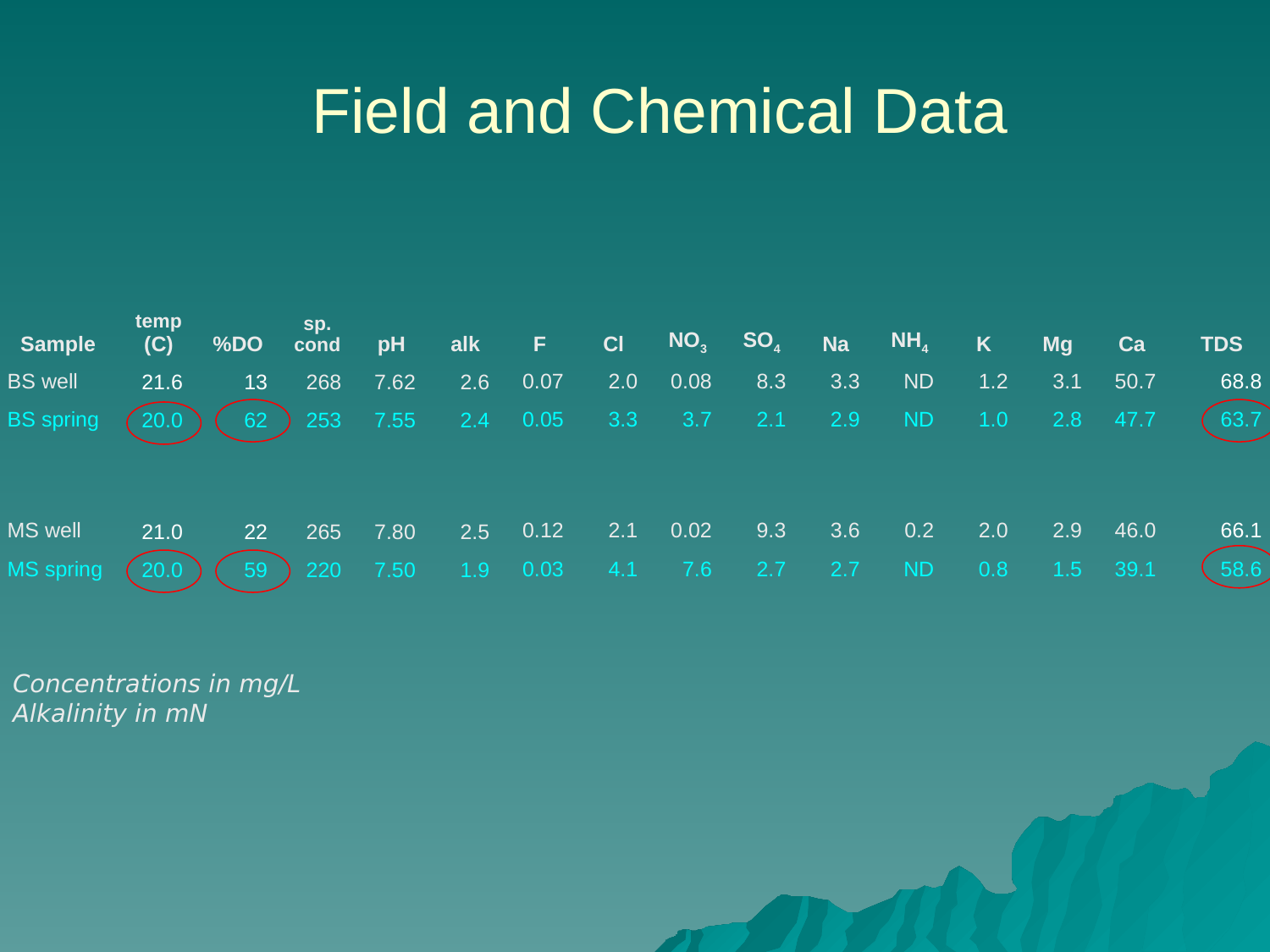

Field and Chemical Data
| Sample | temp (C) | %DO | sp. cond | pH | alk | F | Cl | NO3 | SO4 | Na | NH4 | K | Mg | Ca | TDS |
| --- | --- | --- | --- | --- | --- | --- | --- | --- | --- | --- | --- | --- | --- | --- | --- |
| BS well | 21.6 | 13 | 268 | 7.62 | 2.6 | 0.07 | 2.0 | 0.08 | 8.3 | 3.3 | ND | 1.2 | 3.1 | 50.7 | 68.8 |
| BS spring | 20.0 | 62 | 253 | 7.55 | 2.4 | 0.05 | 3.3 | 3.7 | 2.1 | 2.9 | ND | 1.0 | 2.8 | 47.7 | 63.7 |
|  |  |  |  |  |  |  |  |  |  |  |  |  |  |  |  |
| MS well | 21.0 | 22 | 265 | 7.80 | 2.5 | 0.12 | 2.1 | 0.02 | 9.3 | 3.6 | 0.2 | 2.0 | 2.9 | 46.0 | 66.1 |
| MS spring | 20.0 | 59 | 220 | 7.50 | 1.9 | 0.03 | 4.1 | 7.6 | 2.7 | 2.7 | ND | 0.8 | 1.5 | 39.1 | 58.6 |
|  |  |  |  |  |  |  |  |  |  |  |  |  |  |  |  |

Concentrations in mg/L
Alkalinity in mN